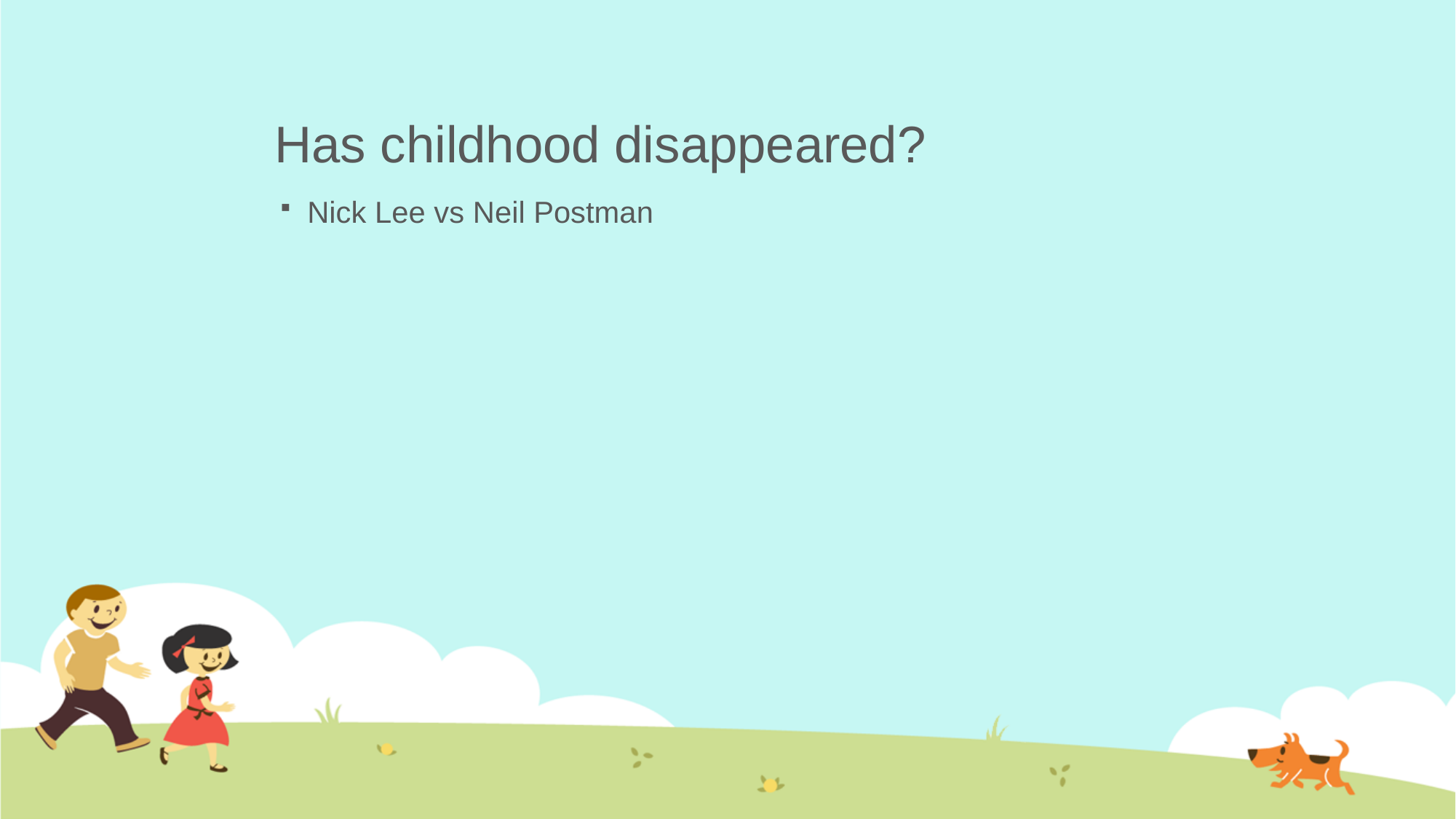

# Has childhood disappeared?
Nick Lee vs Neil Postman